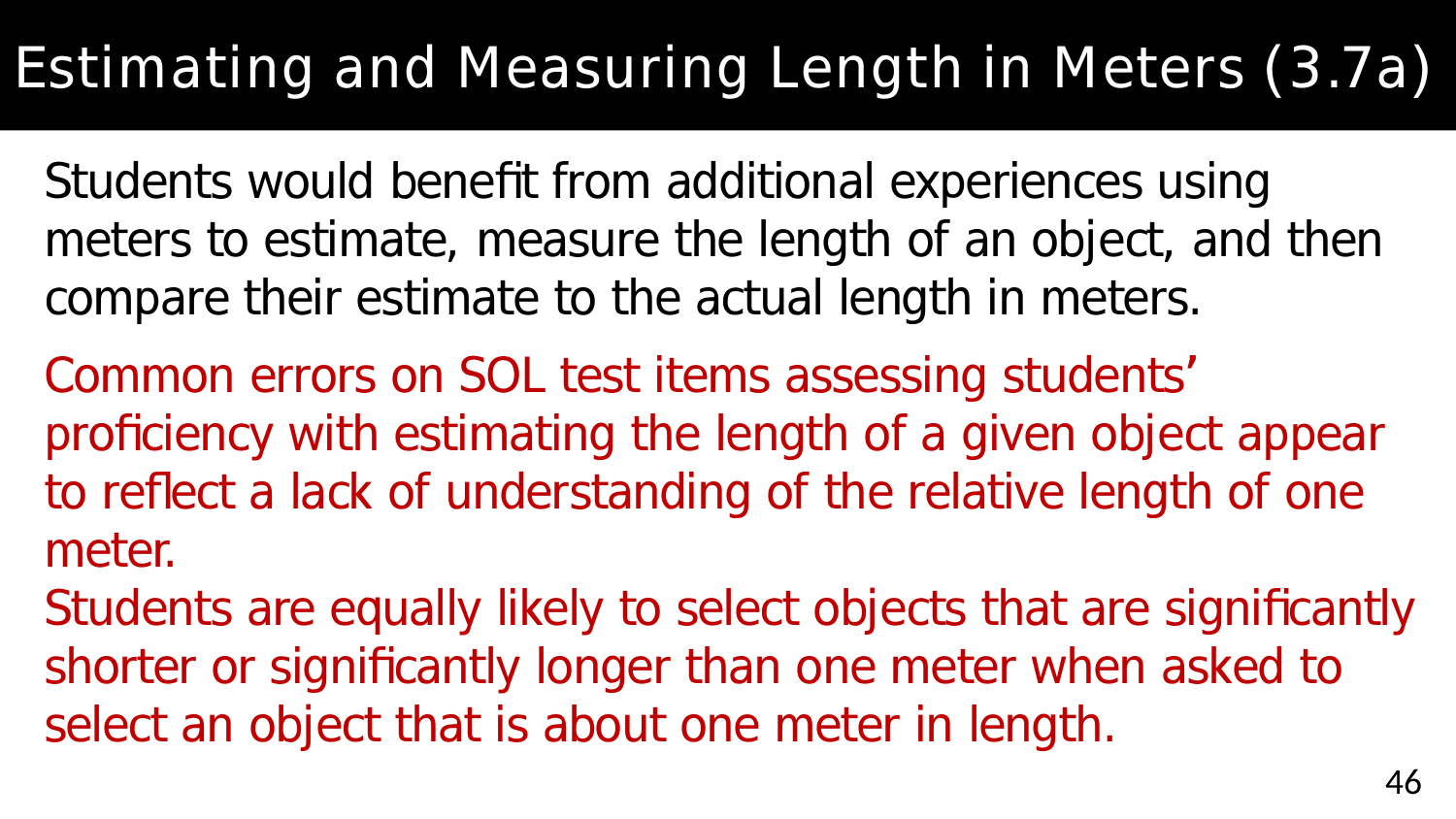

# Estimating and Measuring Length in Meters (3.7a)
Students would benefit from additional experiences using meters to estimate, measure the length of an object, and then compare their estimate to the actual length in meters.

Common errors on SOL test items assessing students’ proficiency with estimating the length of a given object appear to reflect a lack of understanding of the relative length of one meter.
Students are equally likely to select objects that are significantly shorter or significantly longer than one meter when asked to select an object that is about one meter in length.
46